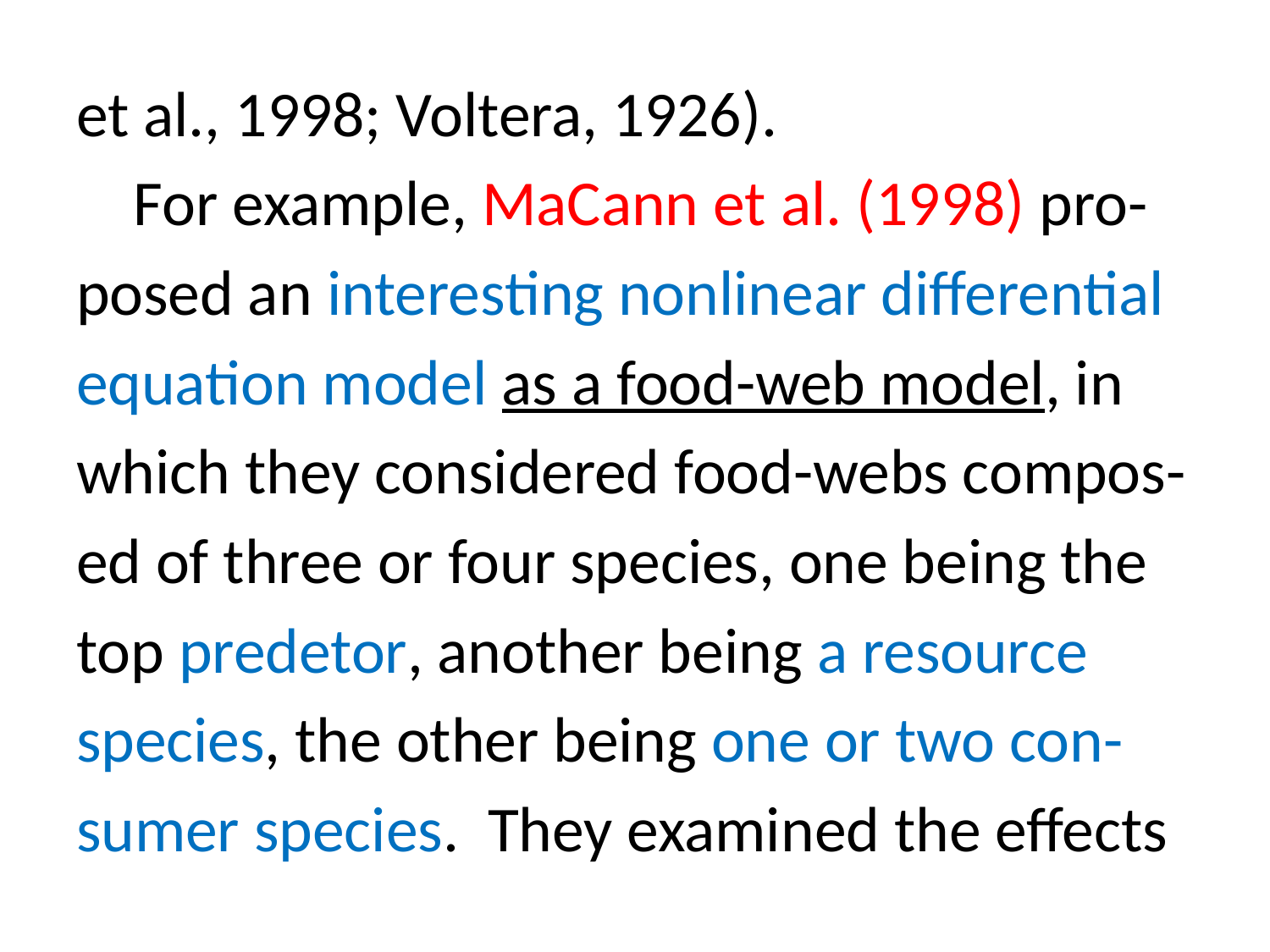

et al., 1998; Voltera, 1926).
    For example, MaCann et al. (1998) pro-
posed an interesting nonlinear differential
equation model as a food-web model, in
which they considered food-webs compos-
ed of three or four species, one being the
top predetor, another being a resource
species, the other being one or two con-
sumer species.  They examined the effects